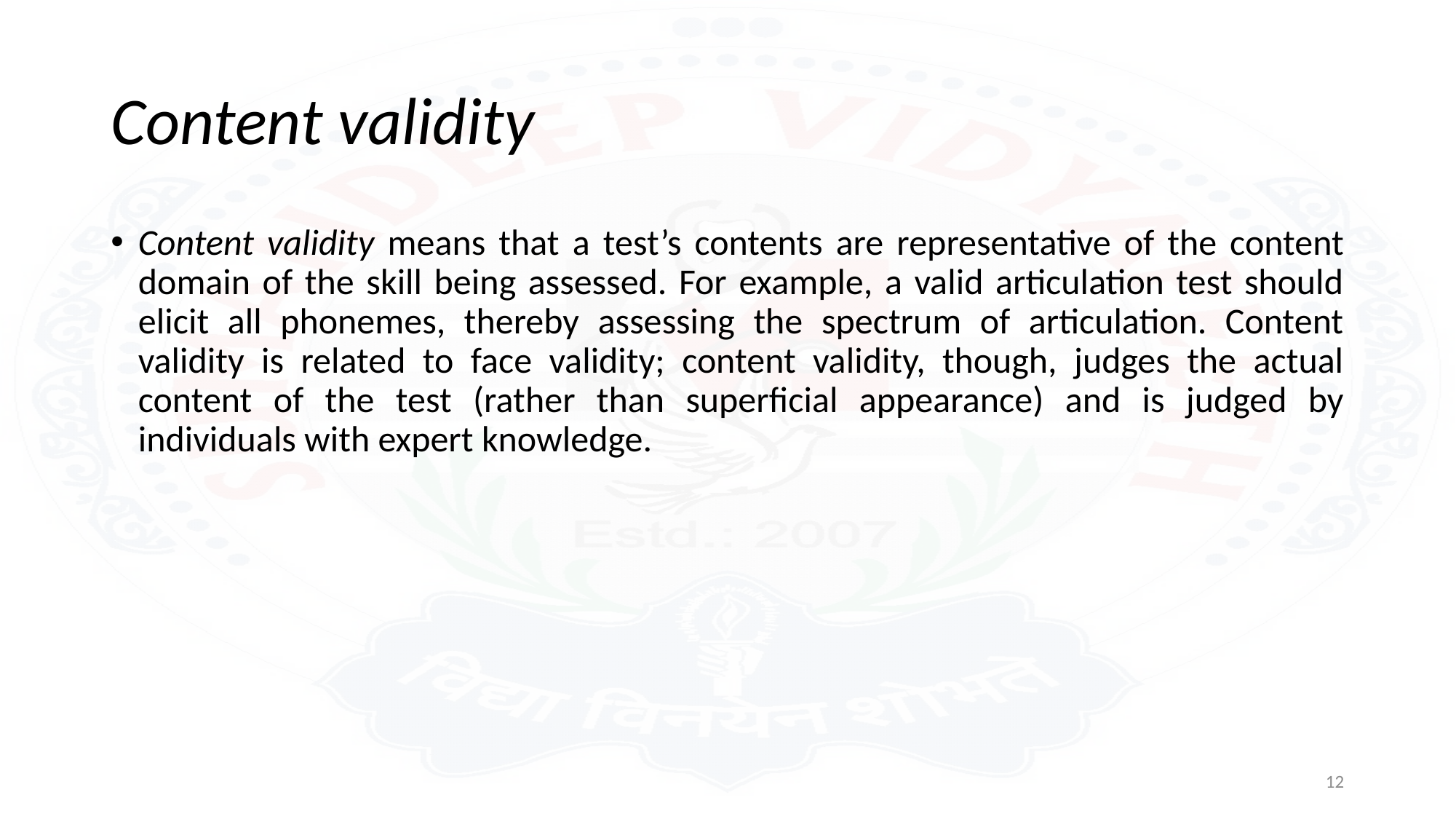

# Content validity
Content validity means that a test’s contents are representative of the content domain of the skill being assessed. For example, a valid articulation test should elicit all phonemes, thereby assessing the spectrum of articulation. Content validity is related to face validity; content validity, though, judges the actual content of the test (rather than superficial appearance) and is judged by individuals with expert knowledge.
12